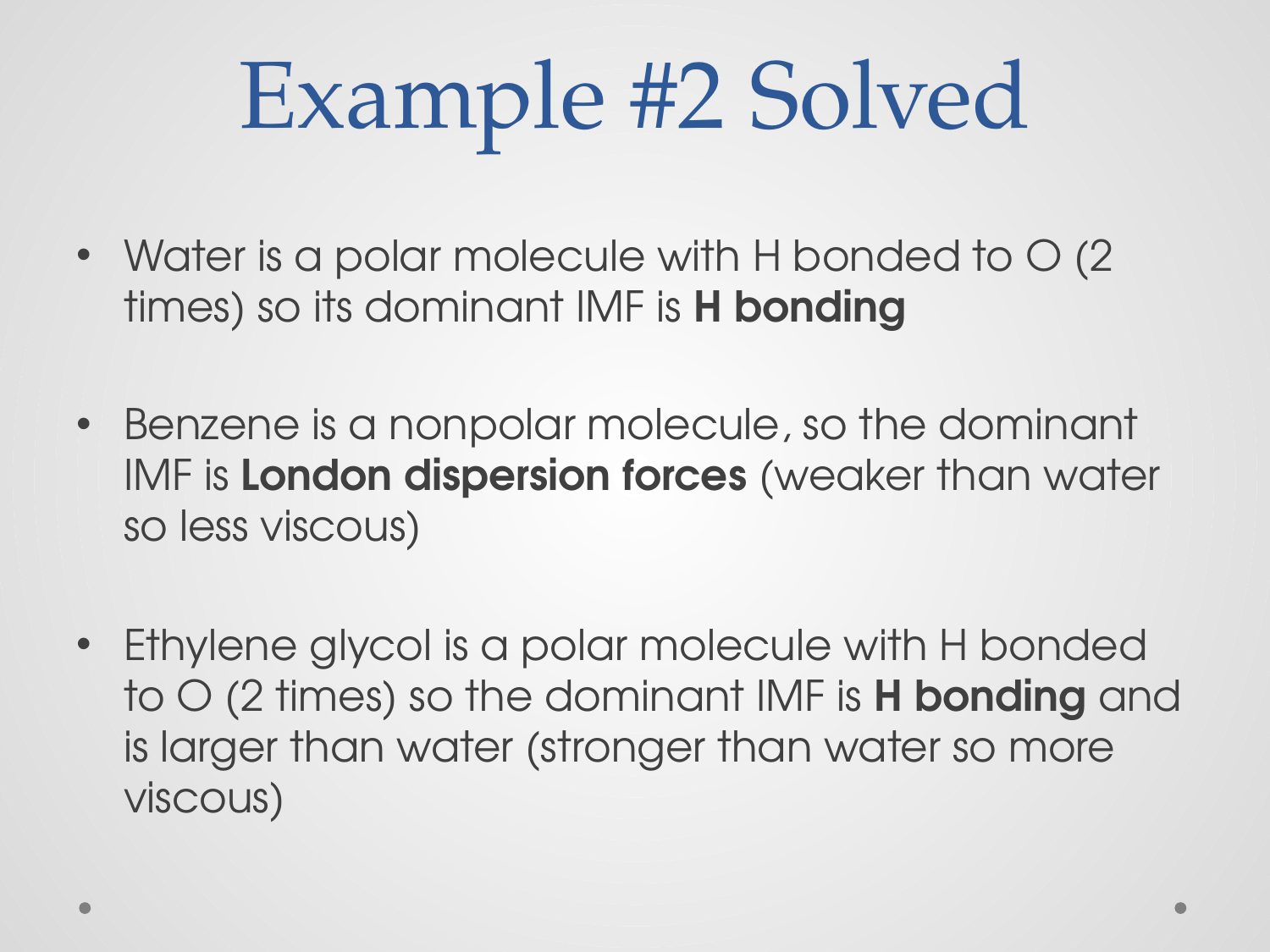

# Example #2 Solved
Water is a polar molecule with H bonded to O (2 times) so its dominant IMF is H bonding

Benzene is a nonpolar molecule, so the dominant IMF is London dispersion forces (weaker than water so less viscous)

Ethylene glycol is a polar molecule with H bonded to O (2 times) so the dominant IMF is H bonding and is larger than water (stronger than water so more viscous)